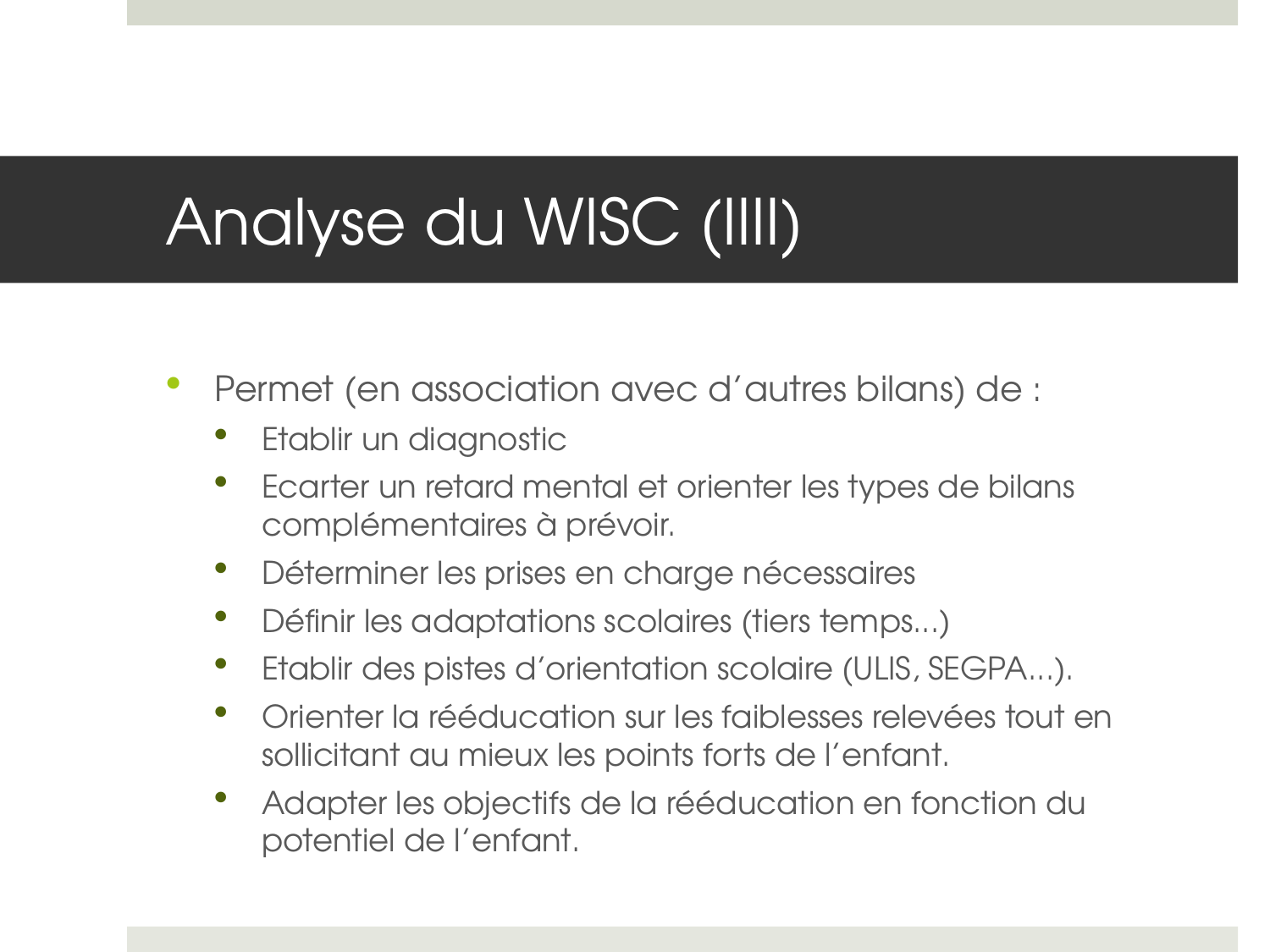

# Analyse du WISC (IIII)
Permet (en association avec d’autres bilans) de :
Etablir un diagnostic
Ecarter un retard mental et orienter les types de bilans complémentaires à prévoir.
Déterminer les prises en charge nécessaires
Définir les adaptations scolaires (tiers temps...)
Etablir des pistes d’orientation scolaire (ULIS, SEGPA...).
Orienter la rééducation sur les faiblesses relevées tout en sollicitant au mieux les points forts de l’enfant.
Adapter les objectifs de la rééducation en fonction du potentiel de l’enfant.